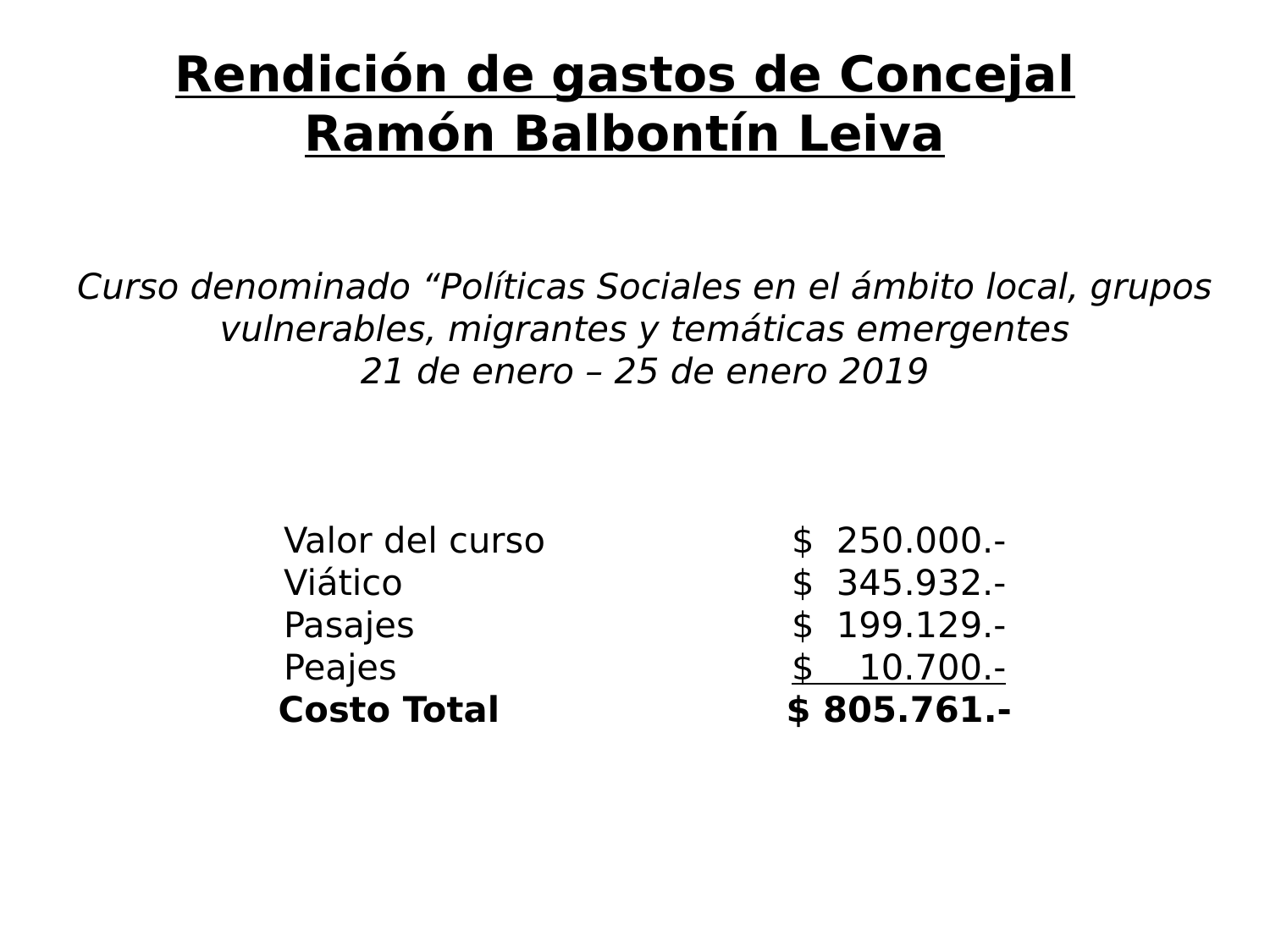

Rendición de gastos de Concejal
Ramón Balbontín Leiva
Curso denominado “Políticas Sociales en el ámbito local, grupos vulnerables, migrantes y temáticas emergentes
21 de enero – 25 de enero 2019

Valor del curso		$  250.000.-
Viático				$  345.932.-
Pasajes			$  199.129.-
Peajes				$    10.700.-
Costo Total			$ 805.761.-